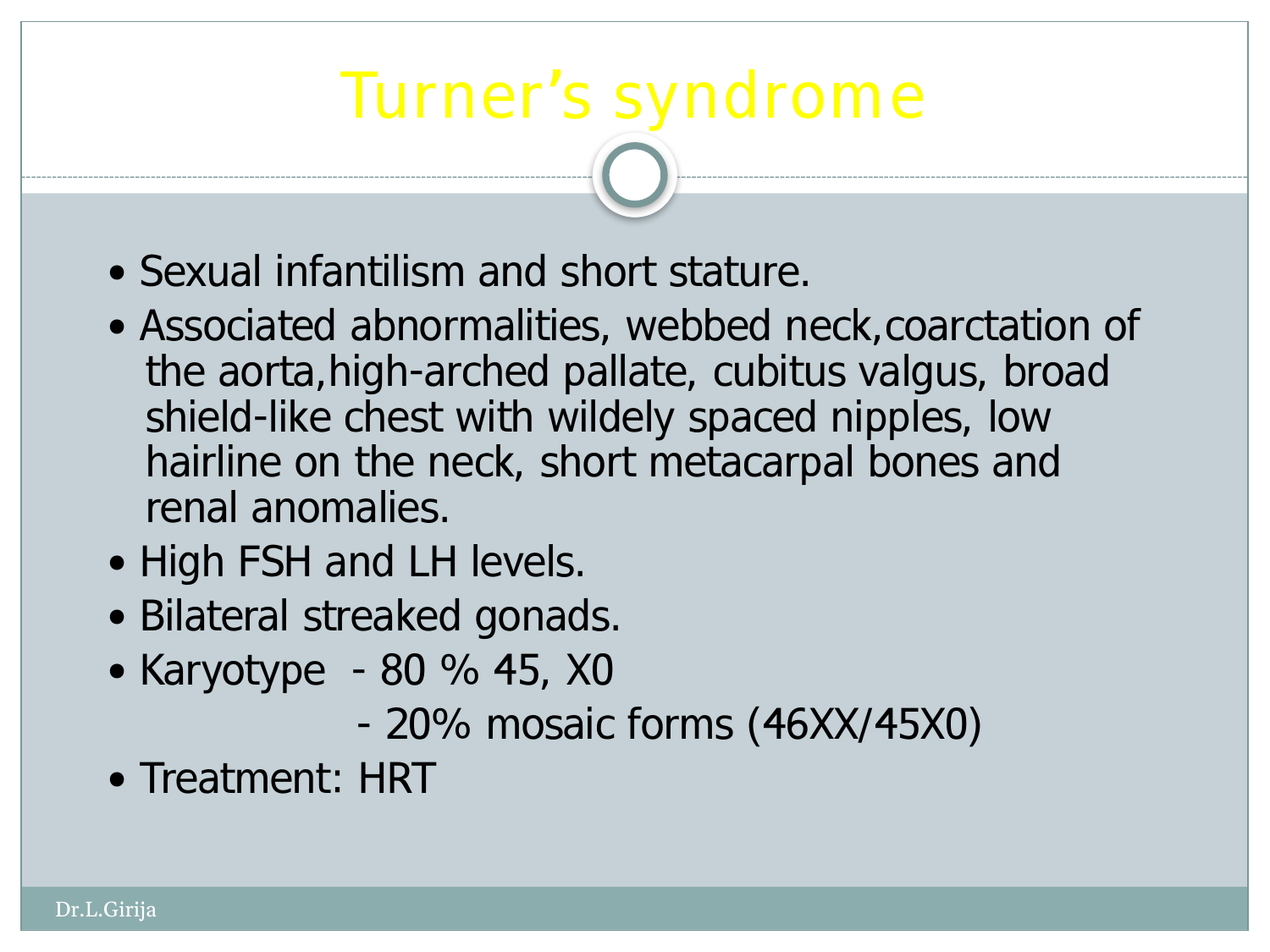

# Turner’s syndrome
• Sexual infantilism and short stature.
• Associated abnormalities, webbed neck,coarctation of the aorta,high-arched pallate, cubitus valgus, broad shield-like chest with wildely spaced nipples, low hairline on the neck, short metacarpal bones and renal anomalies.
• High FSH and LH levels.
• Bilateral streaked gonads.
• Karyotype  - 80 % 45, X0
                   - 20% mosaic forms (46XX/45X0)
• Treatment: HRT

Dr.L.Girija